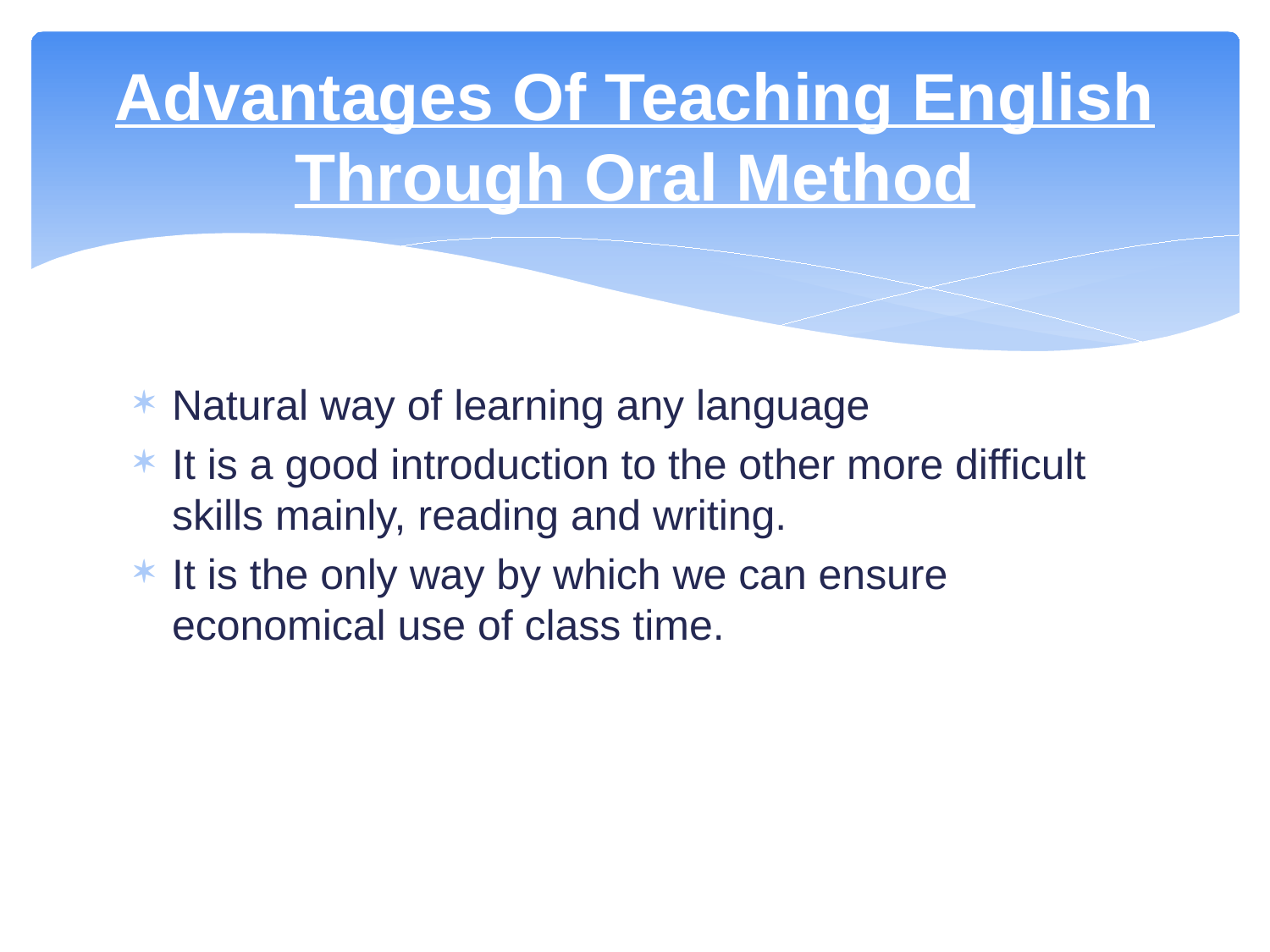

# Advantages Of Teaching English Through Oral Method
Natural way of learning any language
It is a good introduction to the other more difficult skills mainly, reading and writing.
It is the only way by which we can ensure economical use of class time.